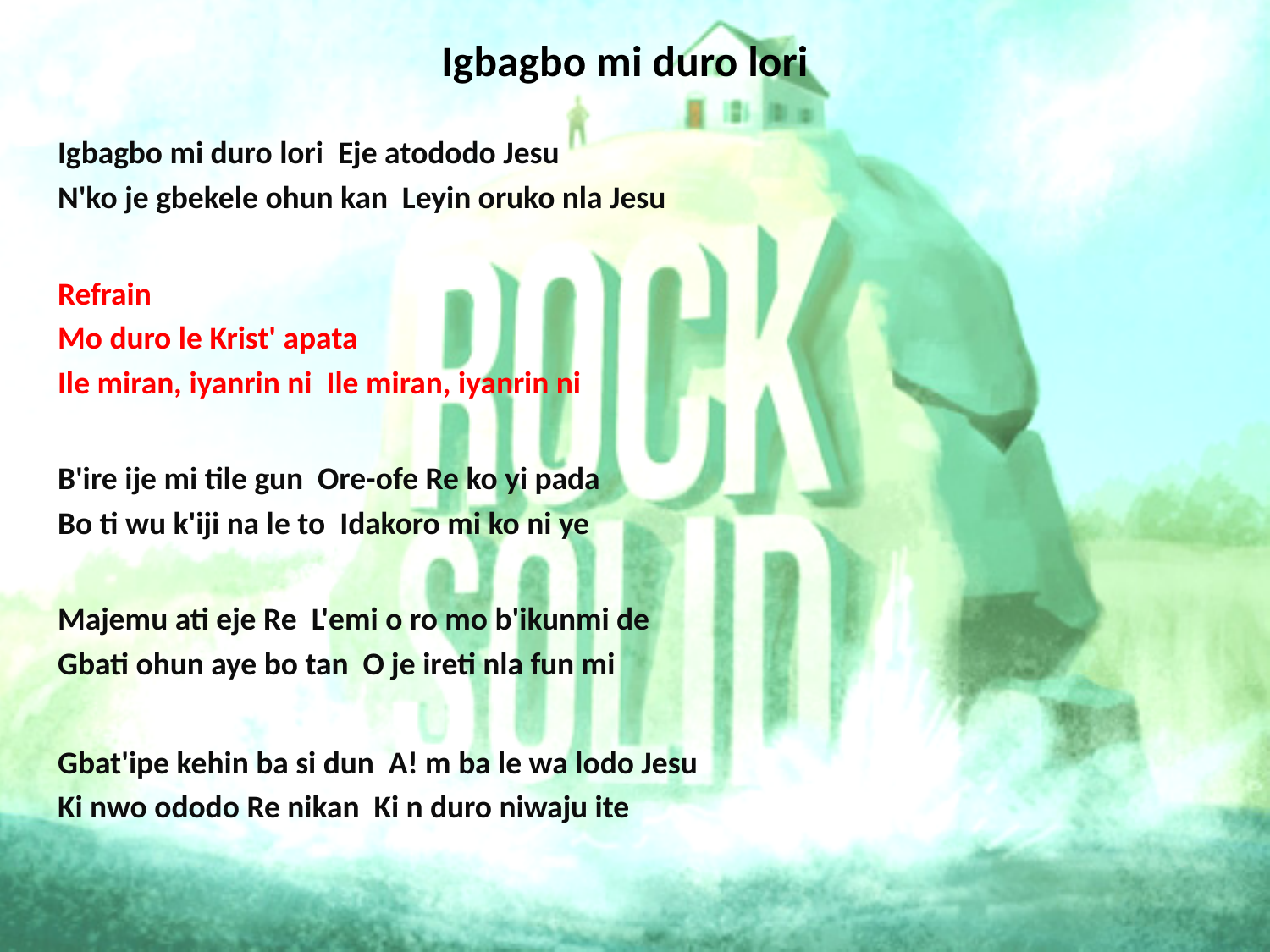

# Igbagbo mi duro lori
Igbagbo mi duro lori  Eje atododo Jesu
N'ko je gbekele ohun kan  Leyin oruko nla Jesu

Refrain
Mo duro le Krist' apata
Ile miran, iyanrin ni  Ile miran, iyanrin ni

B'ire ije mi tile gun  Ore-ofe Re ko yi pada
Bo ti wu k'iji na le to  Idakoro mi ko ni ye

Majemu ati eje Re  L'emi o ro mo b'ikunmi de
Gbati ohun aye bo tan  O je ireti nla fun mi

Gbat'ipe kehin ba si dun  A! m ba le wa lodo Jesu
Ki nwo ododo Re nikan  Ki n duro niwaju ite